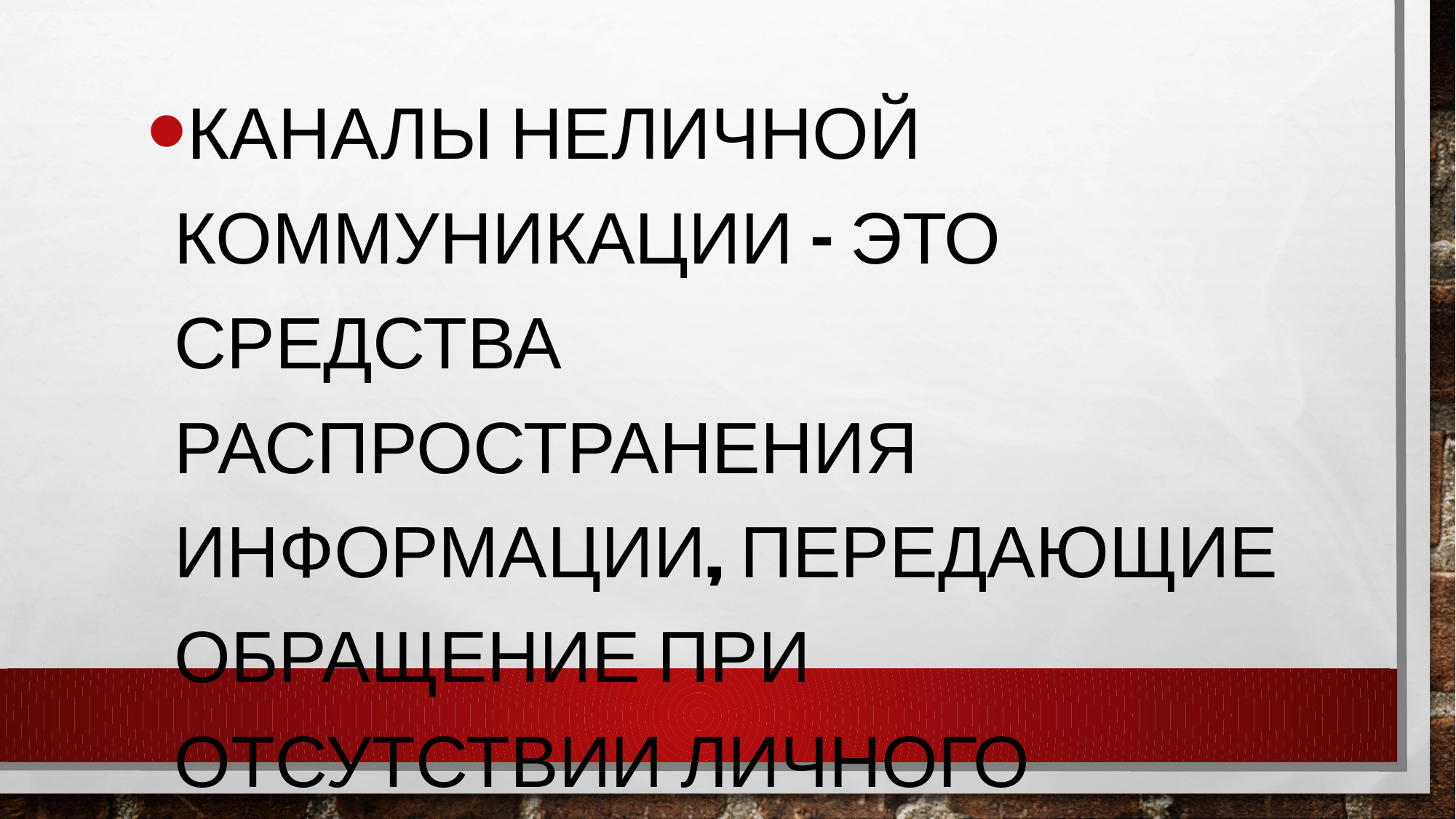

Каналы неличной коммуникации - это средства распространения информации, передающие обращение при отсутствии личного контакта.
#